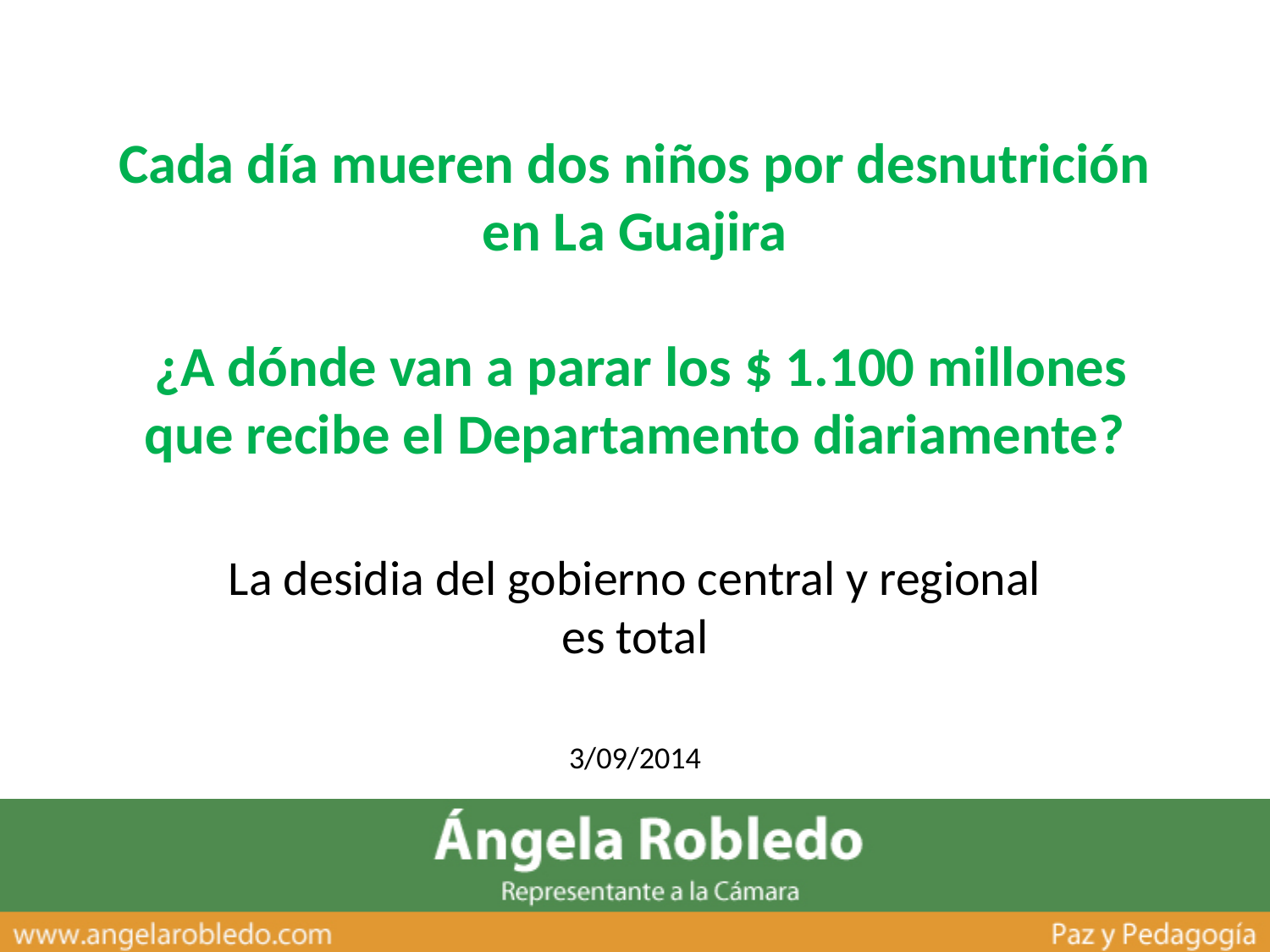

# Cada día mueren dos niños por desnutrición en La Guajira ¿A dónde van a parar los $ 1.100 millones que recibe el Departamento diariamente?
La desidia del gobierno central y regional es total

3/09/2014